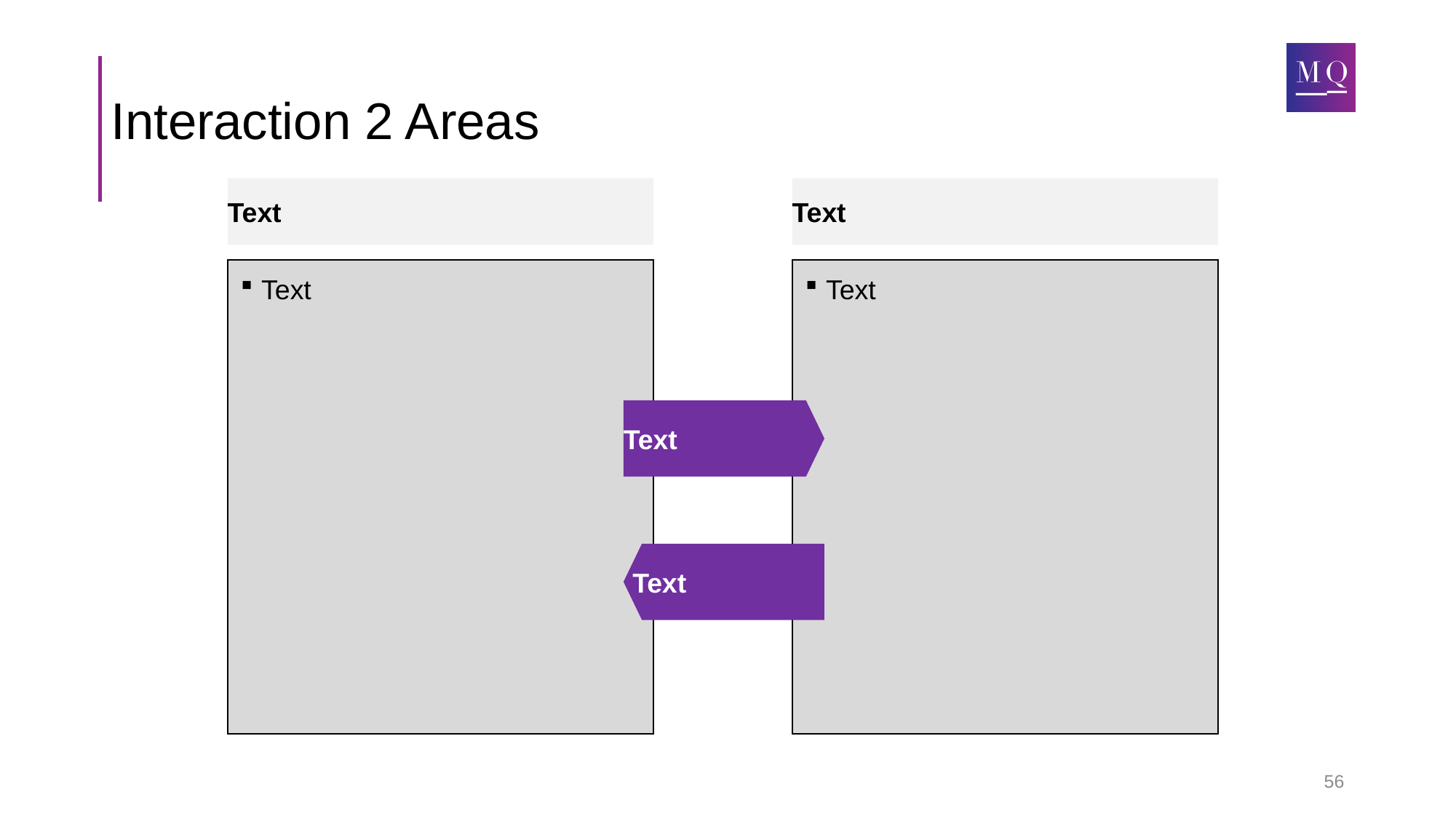

# Interaction 2 Areas
Text
Text
Text
Text
Text
Text
56